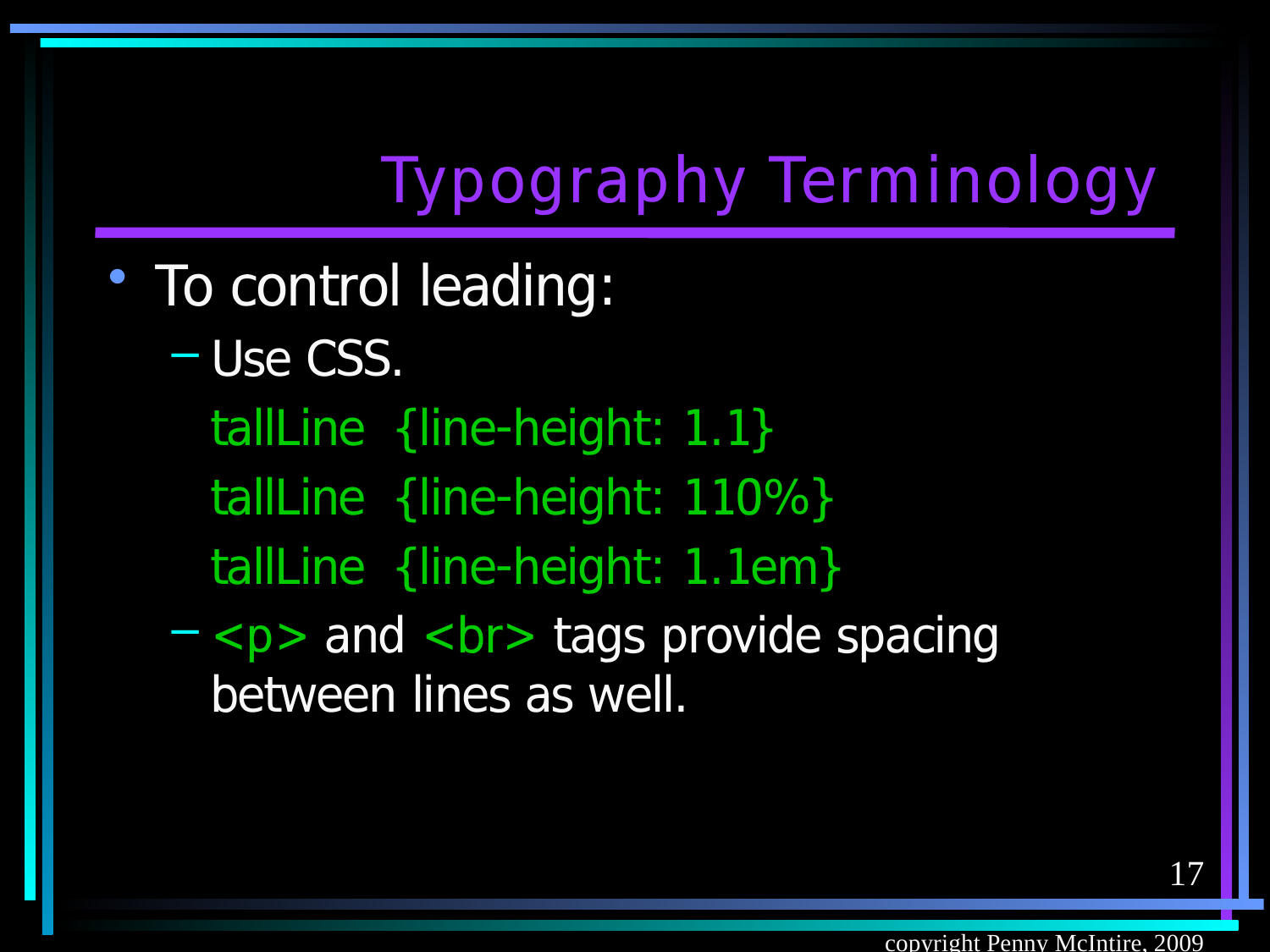

# Typography Terminology
To control leading:
Use CSS.
	tallLine  {line-height: 1.1}
	tallLine  {line-height: 110%}
	tallLine  {line-height: 1.1em}
<p> and <br> tags provide spacing between lines as well.
17
copyright Penny McIntire, 2009